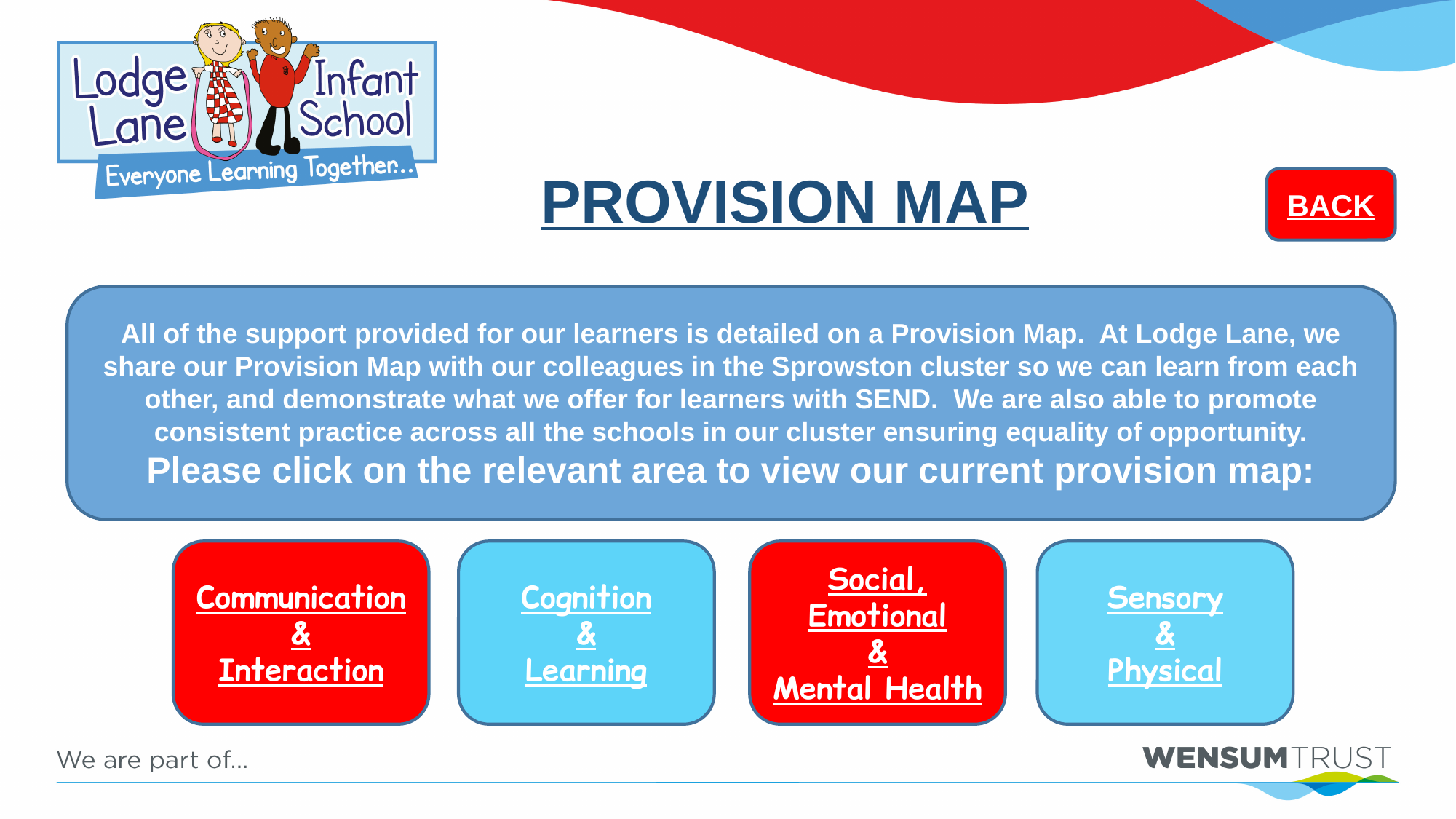

# PROVISION MAP
BACK
All of the support provided for our learners is detailed on a Provision Map.  At Lodge Lane, we share our Provision Map with our colleagues in the Sprowston cluster so we can learn from each other, and demonstrate what we offer for learners with SEND.  We are also able to promote consistent practice across all the schools in our cluster ensuring equality of opportunity.
Please click on the relevant area to view our current provision map:
Communication
&
Interaction
Cognition
&
Learning
Social, Emotional
&
Mental Health
Sensory
&
Physical